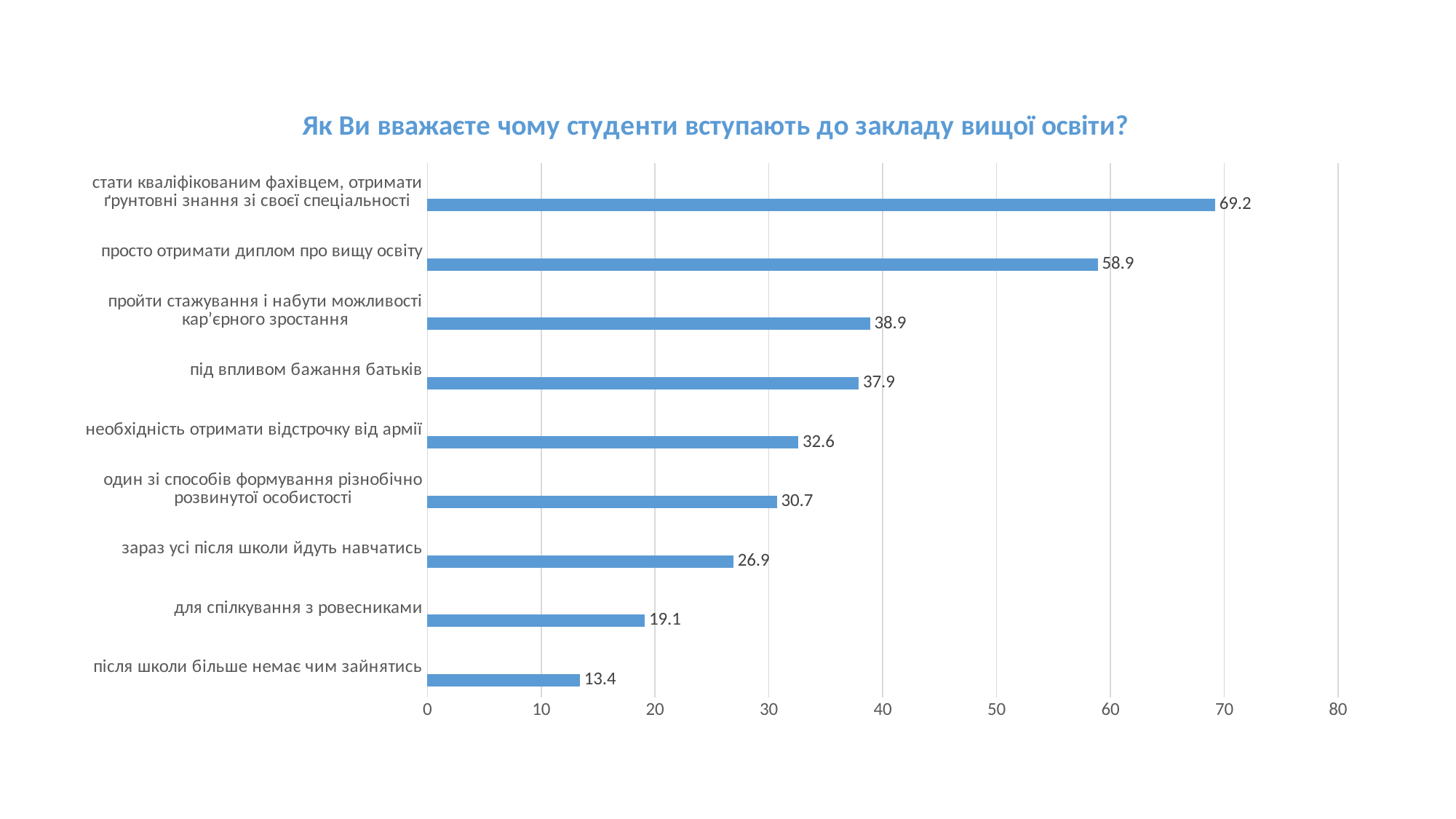

### Chart: Як Ви вважаєте чому студенти вступають до закладу вищої освіти?

| Category | Ряд 1 | Столбец1 | Столбец2 |
|---|---|---|---|
| після школи більше немає чим зайнятись | 13.4 | None | None |
| для спілкування з ровесниками | 19.1 | None | None |
| зараз усі після школи йдуть навчатись | 26.9 | None | None |
| один зі способів формування різнобічно розвинутої особистості | 30.7 | None | None |
| необхідність отримати відстрочку від армії | 32.6 | None | None |
| під впливом бажання батьків | 37.9 | None | None |
| пройти стажування і набути можливості кар’єрного зростання | 38.9 | None | None |
| просто отримати диплом про вищу освіту | 58.9 | None | None |
| стати кваліфікованим фахівцем, отримати ґрунтовні знання зі своєї спеціальності | 69.2 | None | None |